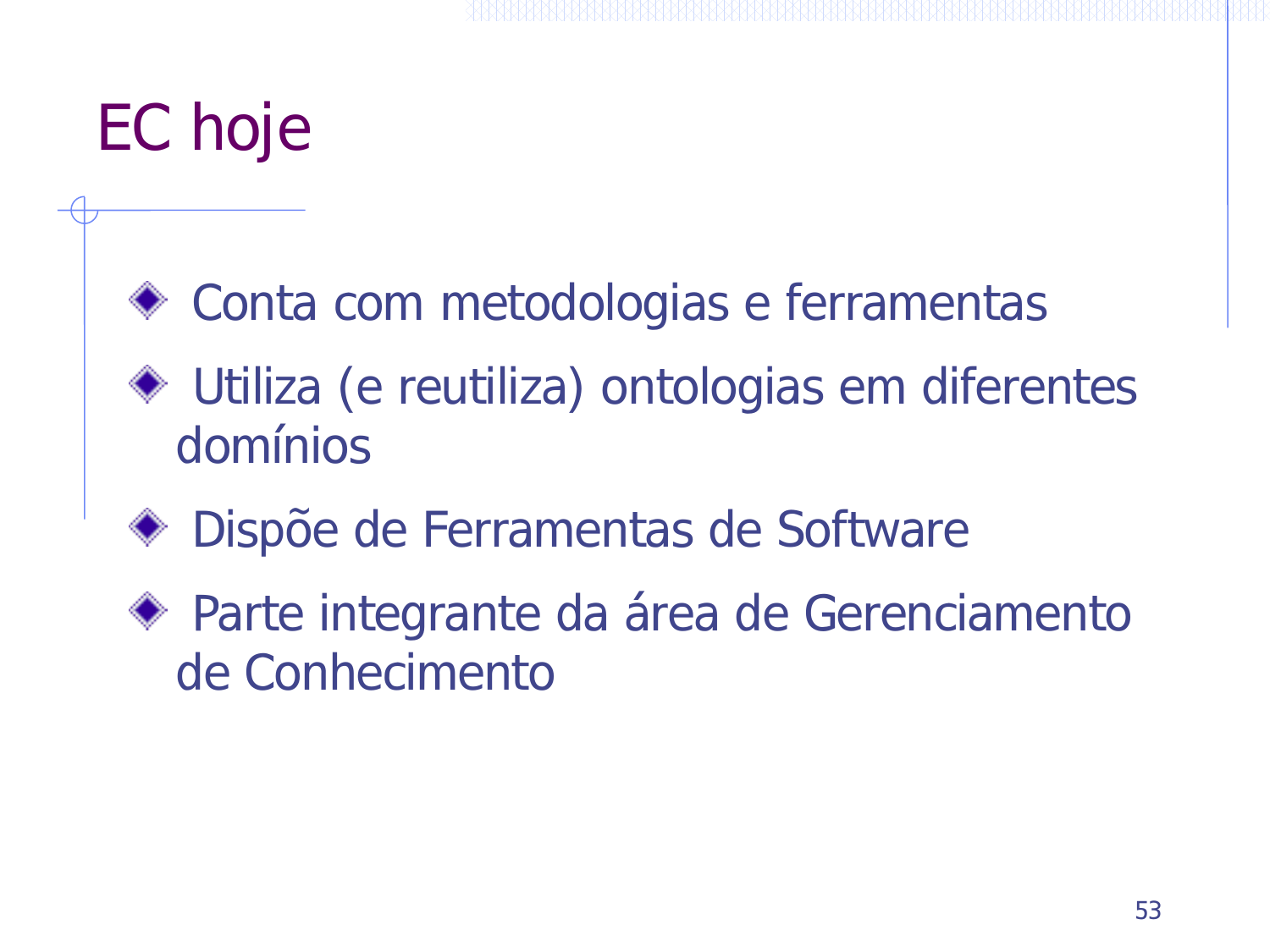

# EC hoje
 Conta com metodologias e ferramentas
 Utiliza (e reutiliza) ontologias em diferentes domínios
 Dispõe de Ferramentas de Software
 Parte integrante da área de Gerenciamento de Conhecimento
53